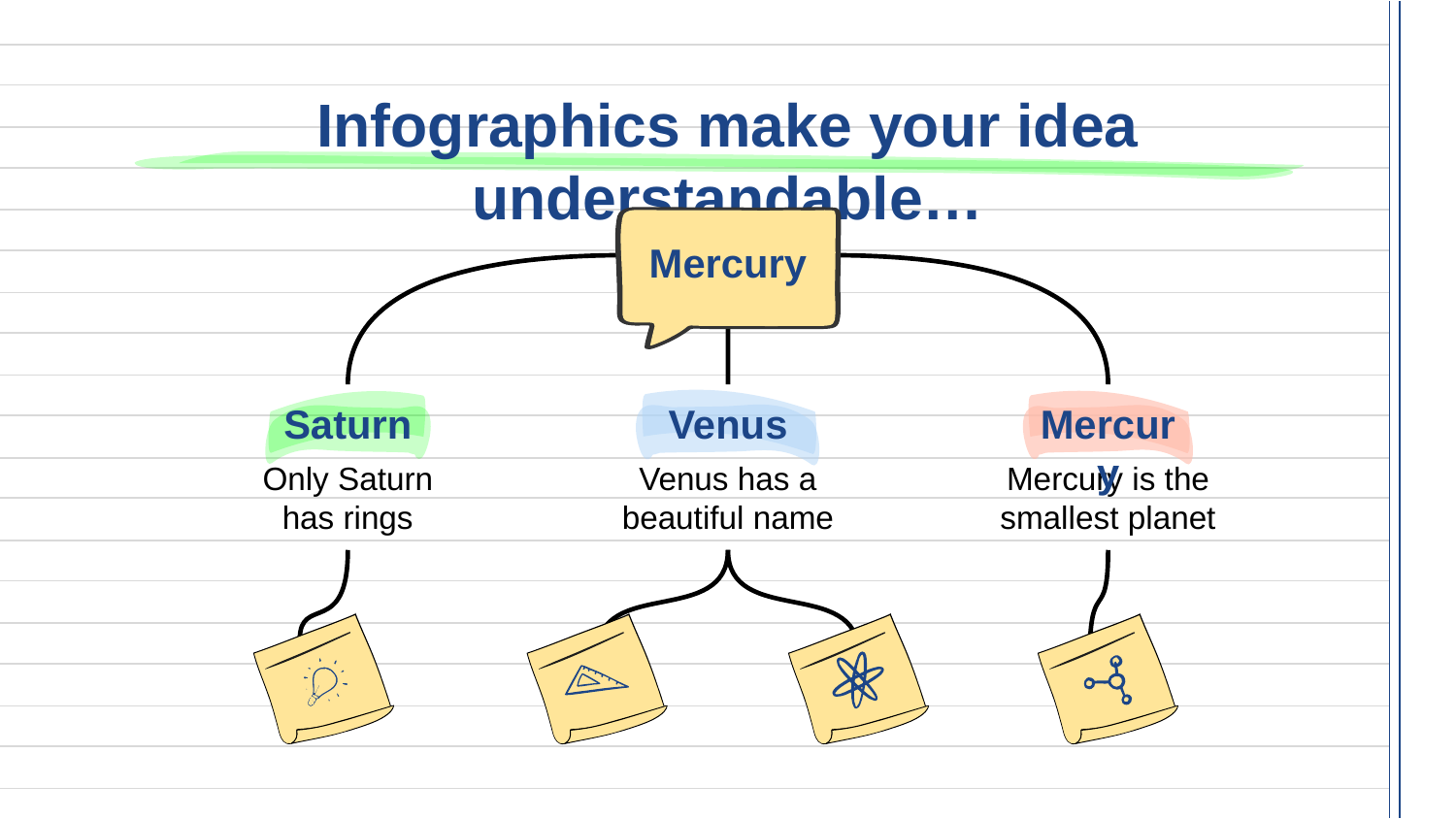

# Infographics make your idea understandable…

Mercury

Saturn
Venus
Mercury
Only Saturn
has rings
Venus has a beautiful name
Mercury is the smallest planet